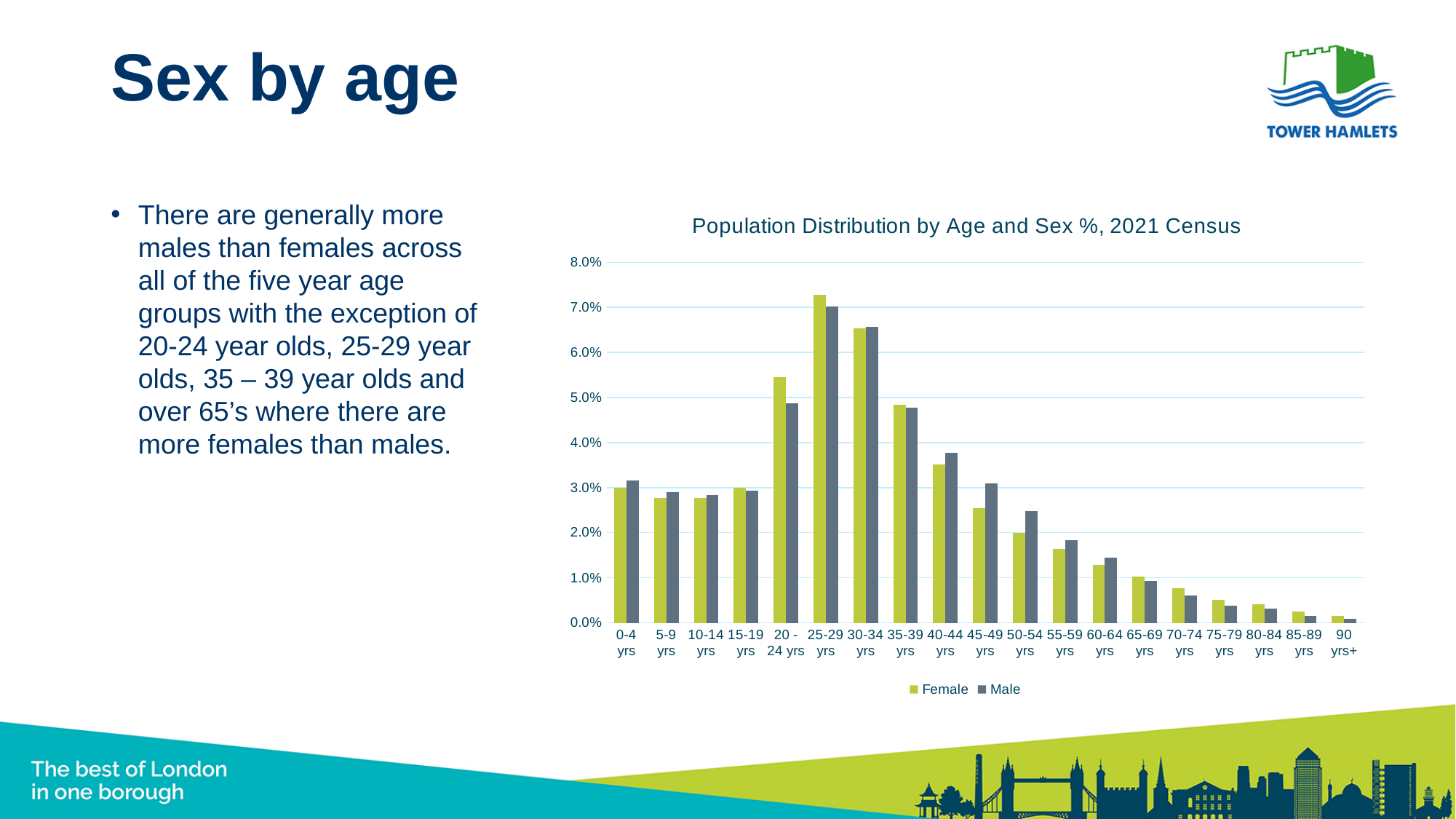

# Sex by age
There are generally more males than females across all of the five year age groups with the exception of 20-24 year olds, 25-29 year olds, 35 – 39 year olds and over 65’s where there are more females than males.

### Chart: Population Distribution by Age and Sex %, 2021 Census

| Category | Female | Male  |
|---|---|---|
| 0-4 yrs | 0.02997099581050596 | 0.031582339671285854 |
| 5-9 yrs | 0.027715114405414115 | 0.02900418949403803 |
| 10-14 yrs | 0.027715114405414115 | 0.02835965194972607 |
| 15-19 yrs | 0.02997099581050596 | 0.029326458266194008 |
| 20 -24 yrs | 0.05446342249436029 | 0.04866258459555269 |
| 25-29 yrs | 0.07283274250725105 | 0.07025459233000322 |
| 30-34 yrs | 0.06542056074766354 | 0.06574282951981952 |
| 35-39 yrs | 0.048340315823396714 | 0.047695778279084756 |
| 40-44 yrs | 0.03512729616500161 | 0.037705446342249434 |
| 45-49 yrs | 0.025459233000322268 | 0.030937802126973897 |
| 50-54 yrs | 0.019980663873670642 | 0.024814695456010314 |
| 55-59 yrs | 0.01643570737995488 | 0.018369320012890752 |
| 60-64 yrs | 0.012890750886239123 | 0.014502094747019014 |
| 65-69 yrs | 0.0103126007089913 | 0.009345794392523364 |
| 70-74 yrs | 0.007734450531743474 | 0.006123106670963584 |
| 75-79 yrs | 0.00515630035449565 | 0.003867225265871737 |
| 80-84 yrs | 0.004189494038027715 | 0.003222687721559781 |
| 85-89 yrs | 0.002578150177247825 | 0.0016113438607798904 |
| 90 yrs+ | 0.0016113438607798904 | 0.0009668063164679343 |